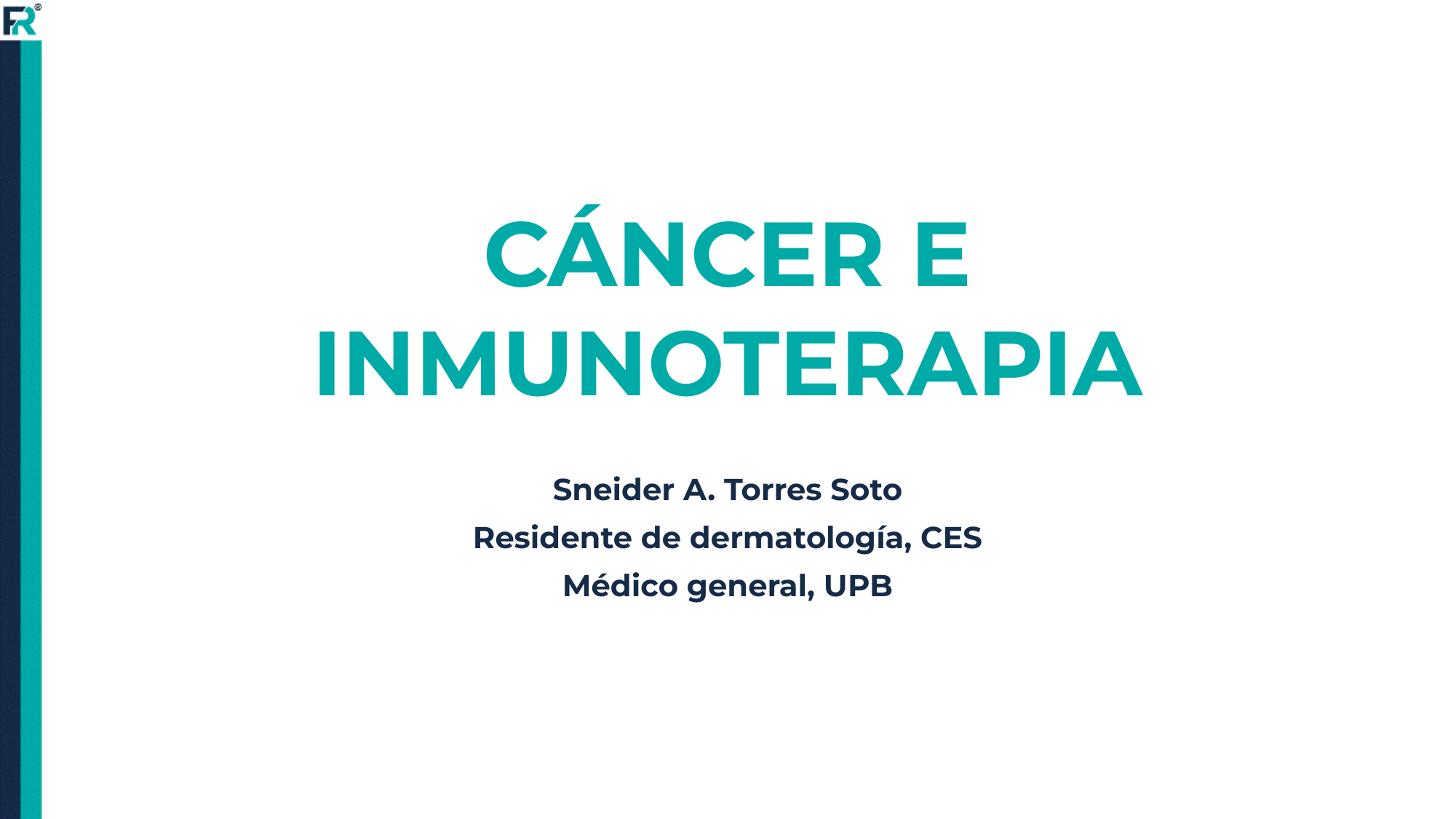

# CÁNCER E INMUNOTERAPIA
Sneider A. Torres Soto
Residente de dermatología, CES
Médico general, UPB